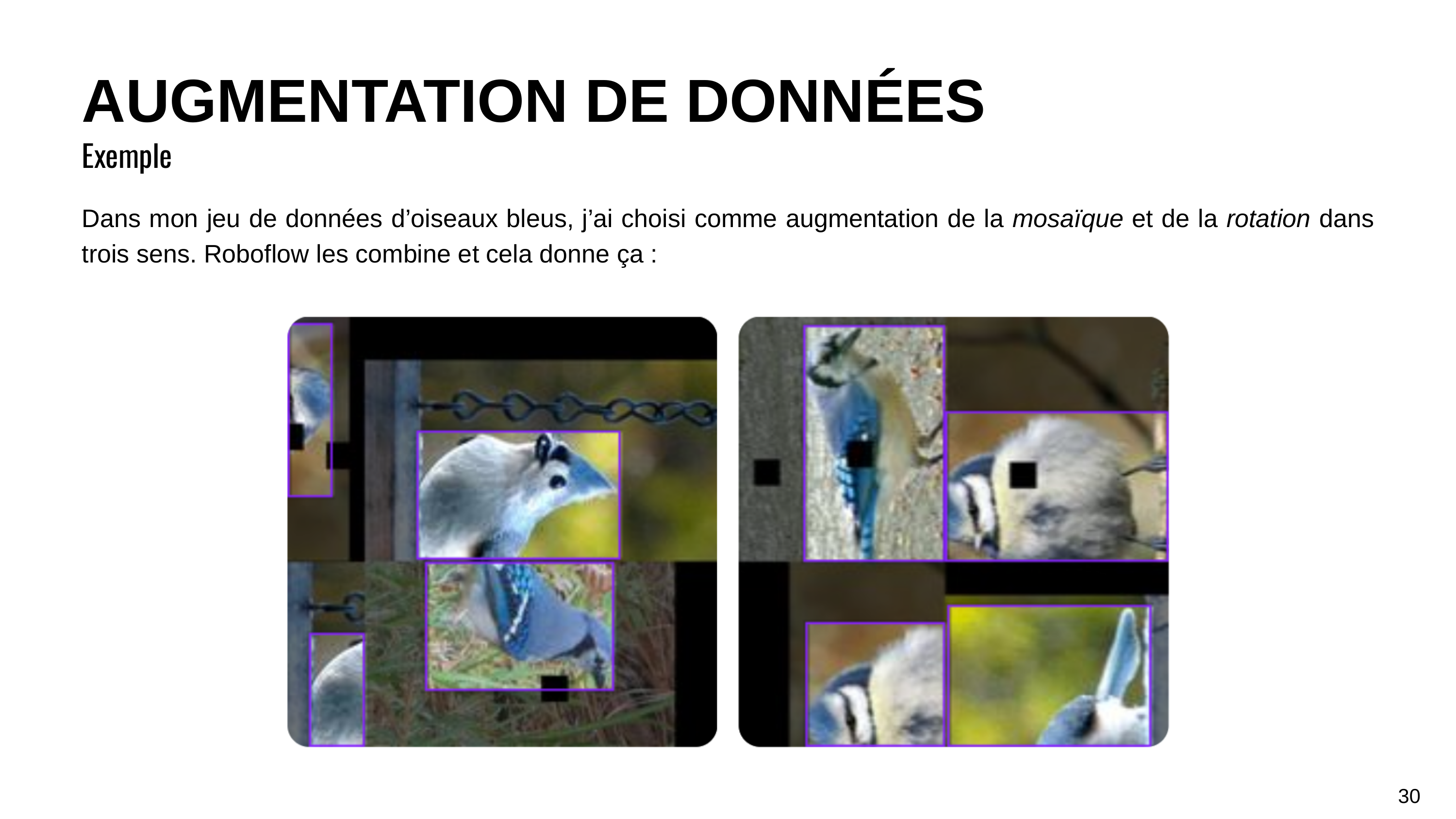

AUGMENTATION DE DONNÉES
Exemple
Dans mon jeu de données d’oiseaux bleus, j’ai choisi comme augmentation de la mosaïque et de la rotation dans trois sens. Roboflow les combine et cela donne ça :

30